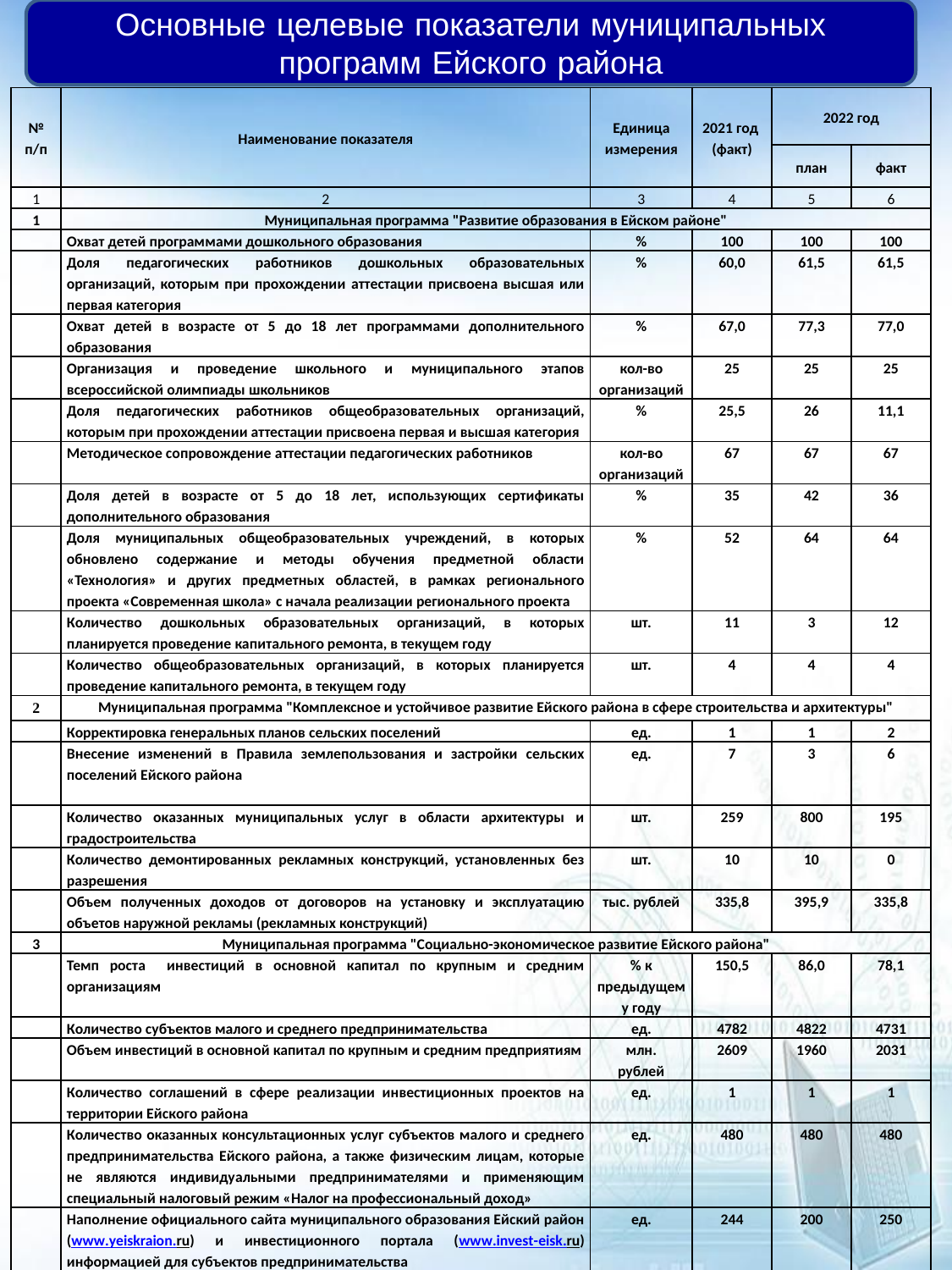

Основные целевые показатели муниципальных программ Ейского района
| № п/п | Наименование показателя | Единица измерения | 2021 год (факт) | 2022 год |  |
| --- | --- | --- | --- | --- | --- |
|  |  |  |  | план | факт |
| 1 | 2 | 3 | 4 | 5 | 6 |
| 1 | Муниципальная программа "Развитие образования в Ейском районе" |  |  |  |  |
|  | Охват детей программами дошкольного образования | % | 100 | 100 | 100 |
|  | Доля педагогических работников дошкольных образовательных организаций, которым при прохождении аттестации присвоена высшая или первая категория | % | 60,0 | 61,5 | 61,5 |
|  | Охват детей в возрасте от 5 до 18 лет программами дополнительного образования | % | 67,0 | 77,3 | 77,0 |
|  | Организация и проведение школьного и муниципального этапов всероссийской олимпиады школьников | кол-во организаций | 25 | 25 | 25 |
|  | Доля педагогических работников общеобразовательных организаций, которым при прохождении аттестации присвоена первая и высшая категория | % | 25,5 | 26 | 11,1 |
|  | Методическое сопровождение аттестации педагогических работников | кол-во организаций | 67 | 67 | 67 |
|  | Доля детей в возрасте от 5 до 18 лет, использующих сертификаты дополнительного образования | % | 35 | 42 | 36 |
|  | Доля муниципальных общеобразовательных учреждений, в которых обновлено содержание и методы обучения предметной области «Технология» и других предметных областей, в рамках регионального проекта «Современная школа» с начала реализации регионального проекта | % | 52 | 64 | 64 |
|  | Количество дошкольных образовательных организаций, в которых планируется проведение капитального ремонта, в текущем году | шт. | 11 | 3 | 12 |
|  | Количество общеобразовательных организаций, в которых планируется проведение капитального ремонта, в текущем году | шт. | 4 | 4 | 4 |
| 2 | Муниципальная программа "Комплексное и устойчивое развитие Ейского района в сфере строительства и архитектуры" |  |  |  |  |
|  | Корректировка генеральных планов сельских поселений | ед. | 1 | 1 | 2 |
|  | Внесение изменений в Правила землепользования и застройки сельских поселений Ейского района | ед. | 7 | 3 | 6 |
|  | Количество оказанных муниципальных услуг в области архитектуры и градостроительства | шт. | 259 | 800 | 195 |
|  | Количество демонтированных рекламных конструкций, установленных без разрешения | шт. | 10 | 10 | 0 |
|  | Объем полученных доходов от договоров на установку и эксплуатацию объетов наружной рекламы (рекламных конструкций) | тыс. рублей | 335,8 | 395,9 | 335,8 |
| 3 | Муниципальная программа "Социально-экономическое развитие Ейского района" |  |  |  |  |
|  | Темп роста инвестиций в основной капитал по крупным и средним организациям | % к предыдущему году | 150,5 | 86,0 | 78,1 |
|  | Количество субъектов малого и среднего предпринимательства | ед. | 4782 | 4822 | 4731 |
|  | Объем инвестиций в основной капитал по крупным и средним предприятиям | млн. рублей | 2609 | 1960 | 2031 |
|  | Количество соглашений в сфере реализации инвестиционных проектов на территории Ейского района | ед. | 1 | 1 | 1 |
|  | Количество оказанных консультационных услуг субъектов малого и среднего предпринимательства Ейского района, а также физическим лицам, которые не являются индивидуальными предпринимателями и применяющим специальный налоговый режим «Налог на профессиональный доход» | ед. | 480 | 480 | 480 |
|  | Наполнение официального сайта муниципального образования Ейский район (www.yeiskraion.ru) и инвестиционного портала (www.invest-eisk.ru) информацией для субъектов предпринимательства | ед. | 244 | 200 | 250 |